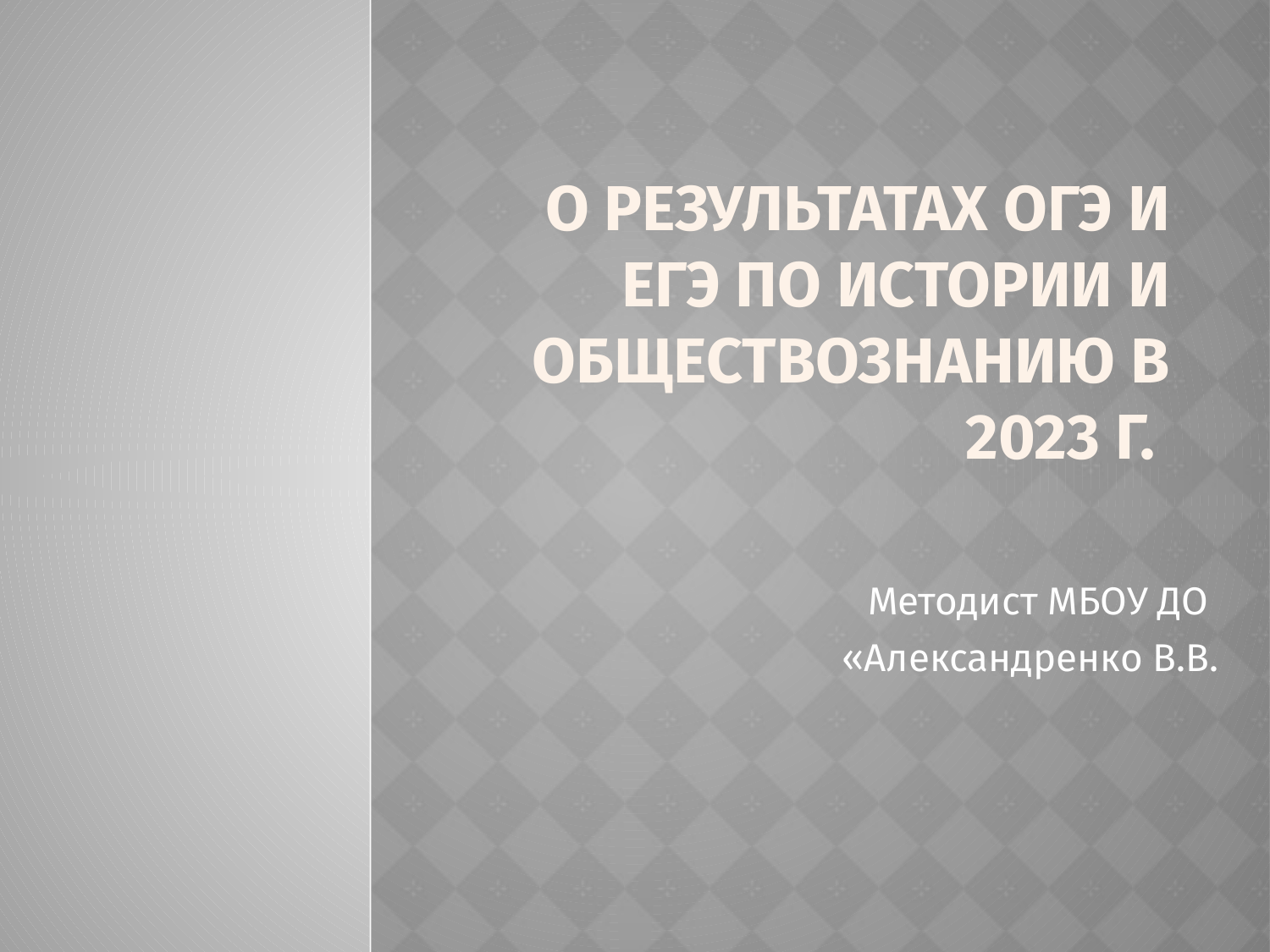

О результатах ОГЭ и ЕГЭ по истории и обществознанию в 2023 г.
Методист МБОУ ДО
«Александренко В.В.